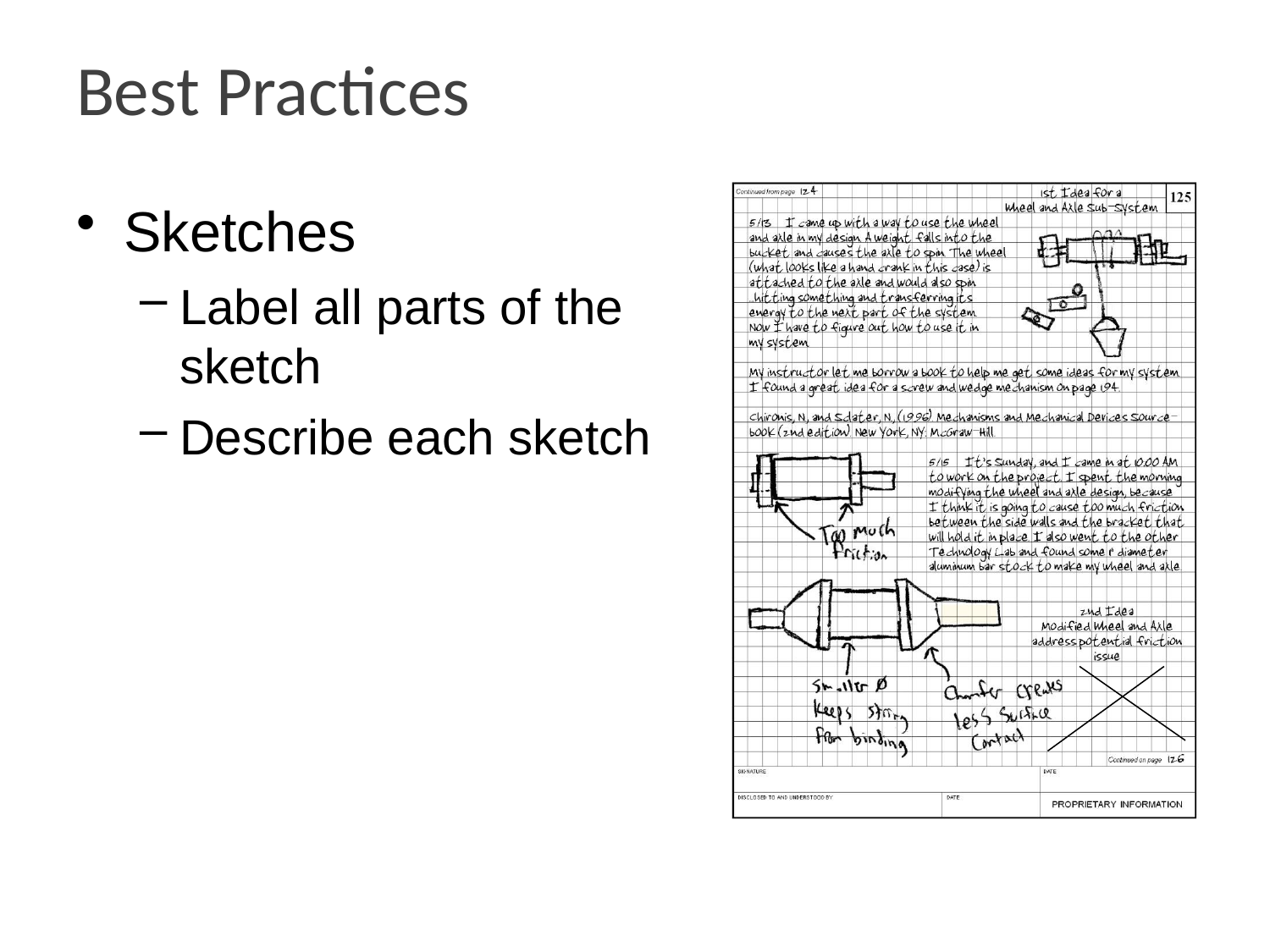

# Best Practices

Sketches
Label all parts of the
sketch
Describe each sketch

© 2012 Project Lead The Way, Inc.